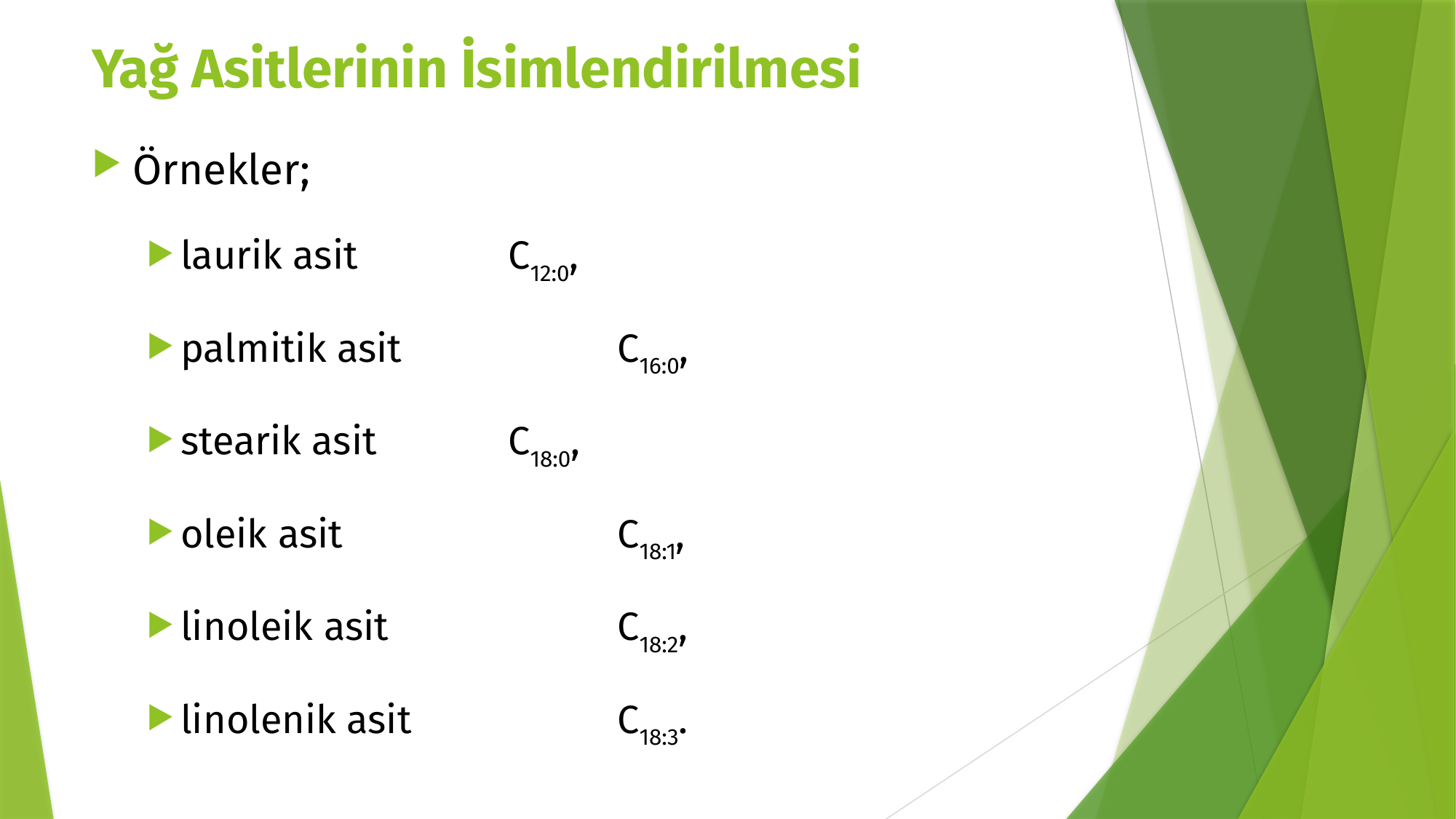

Yağ Asitlerinin İsimlendirilmesi
Örnekler;
laurik asit 		C12:0,
palmitik asit 		C16:0,
stearik asit 		C18:0,
oleik asit 			C18:1,
linoleik asit 		C18:2,
linolenik asit 		C18:3.